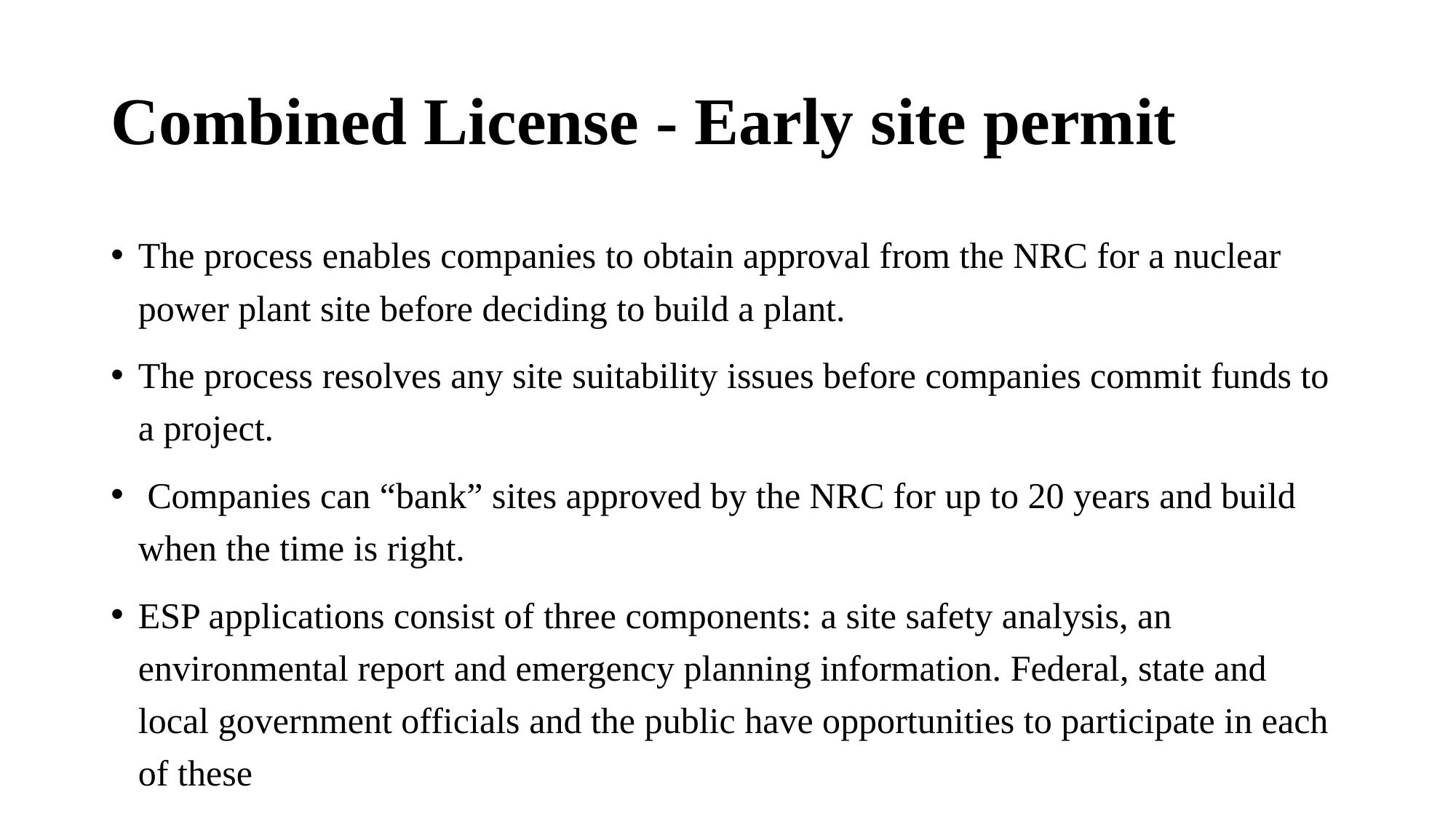

# Combined License - Early site permit
The process enables companies to obtain approval from the NRC for a nuclear power plant site before deciding to build a plant.
The process resolves any site suitability issues before companies commit funds to a project.
 Companies can “bank” sites approved by the NRC for up to 20 years and build when the time is right.
ESP applications consist of three components: a site safety analysis, an environmental report and emergency planning information. Federal, state and local government officials and the public have opportunities to participate in each of these